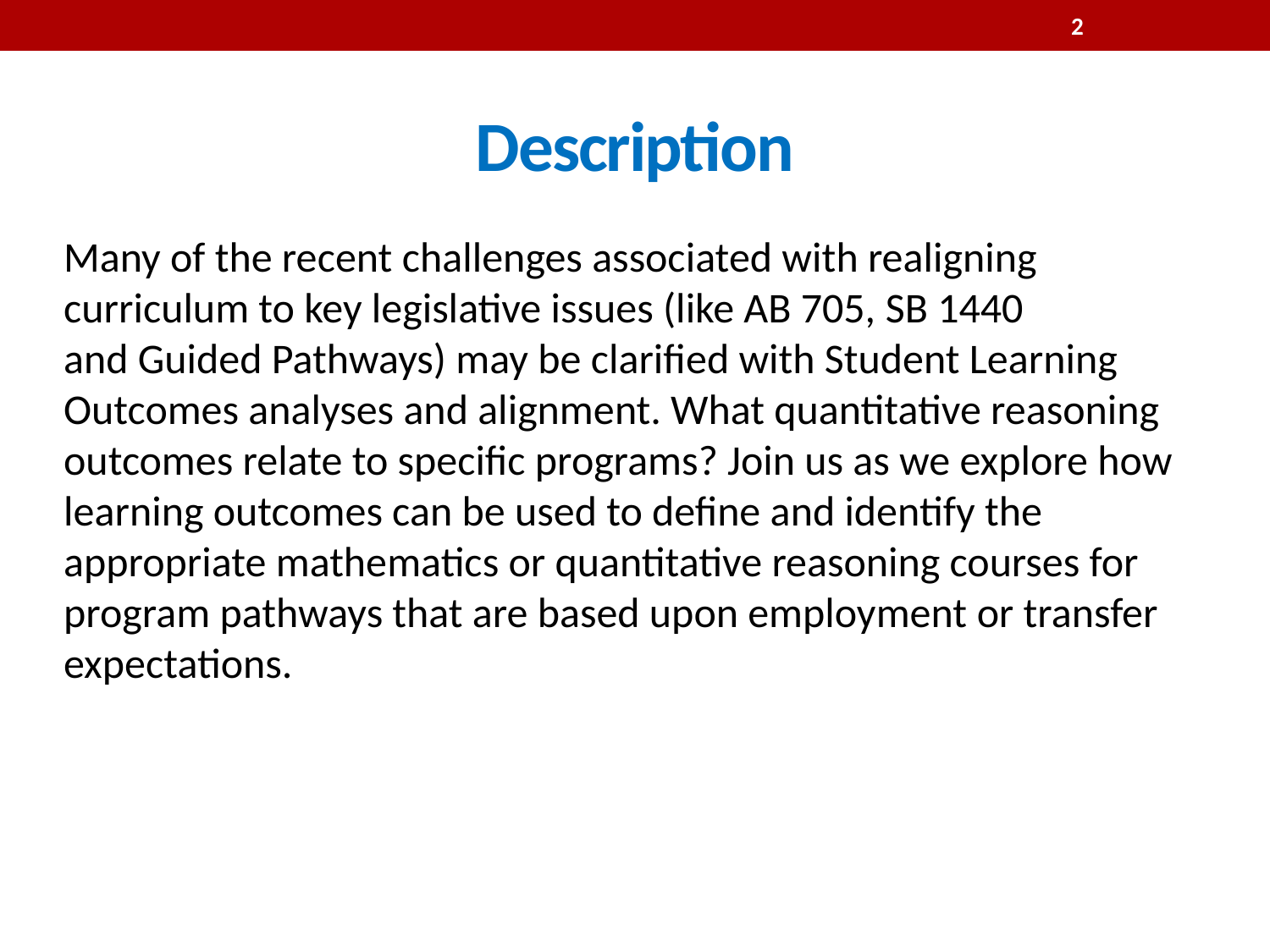

2
# Description
Many of the recent challenges associated with realigning curriculum to key legislative issues (like AB 705, SB 1440 and Guided Pathways) may be clarified with Student Learning Outcomes analyses and alignment. What quantitative reasoning outcomes relate to specific programs? Join us as we explore how learning outcomes can be used to define and identify the appropriate mathematics or quantitative reasoning courses for program pathways that are based upon employment or transfer expectations.